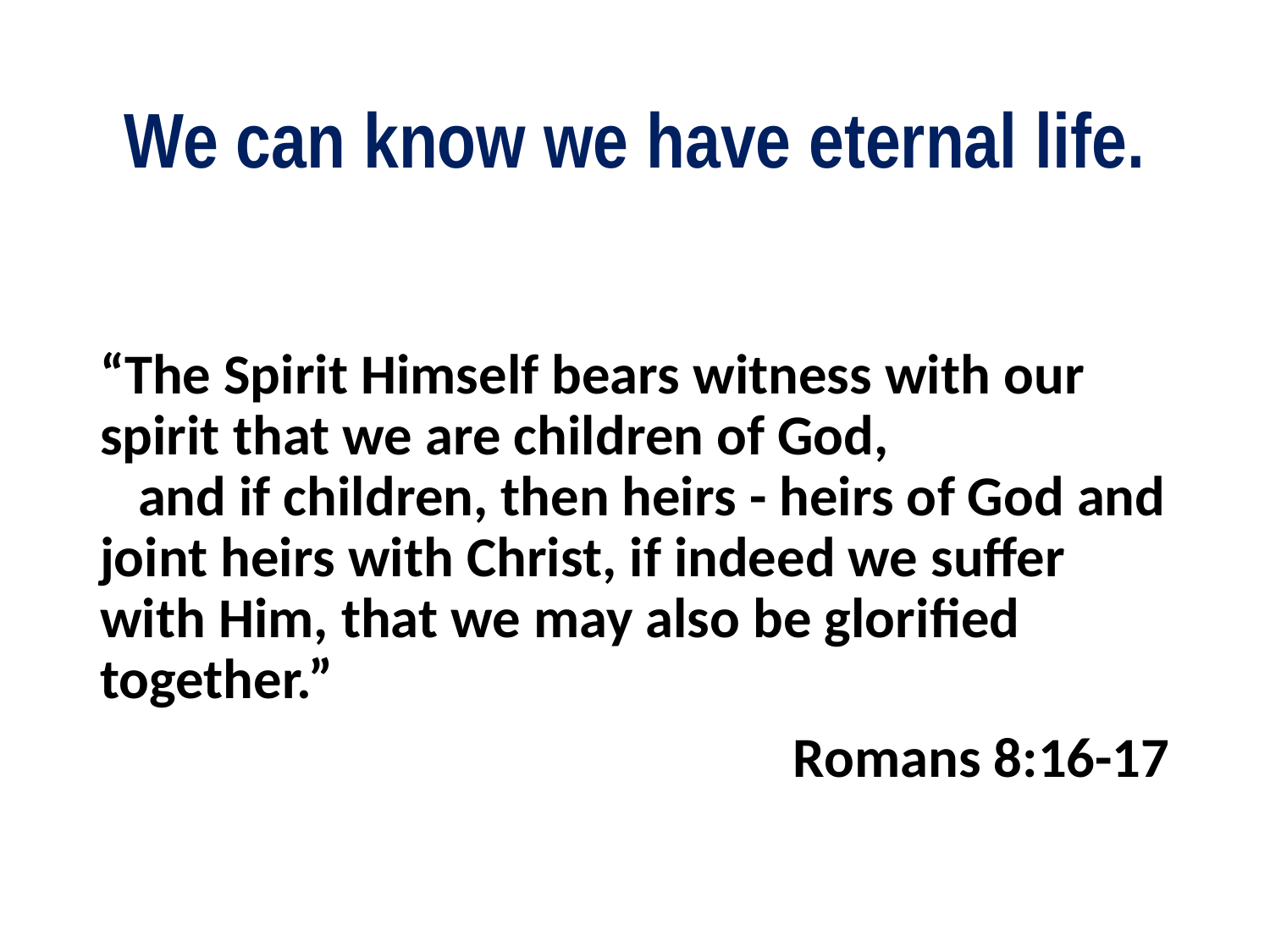

# We can know we have eternal life.

“The Spirit Himself bears witness with our spirit that we are children of God,
   and if children, then heirs - heirs of God and joint heirs with Christ, if indeed we suffer with Him, that we may also be glorified together.”
Romans 8:16-17